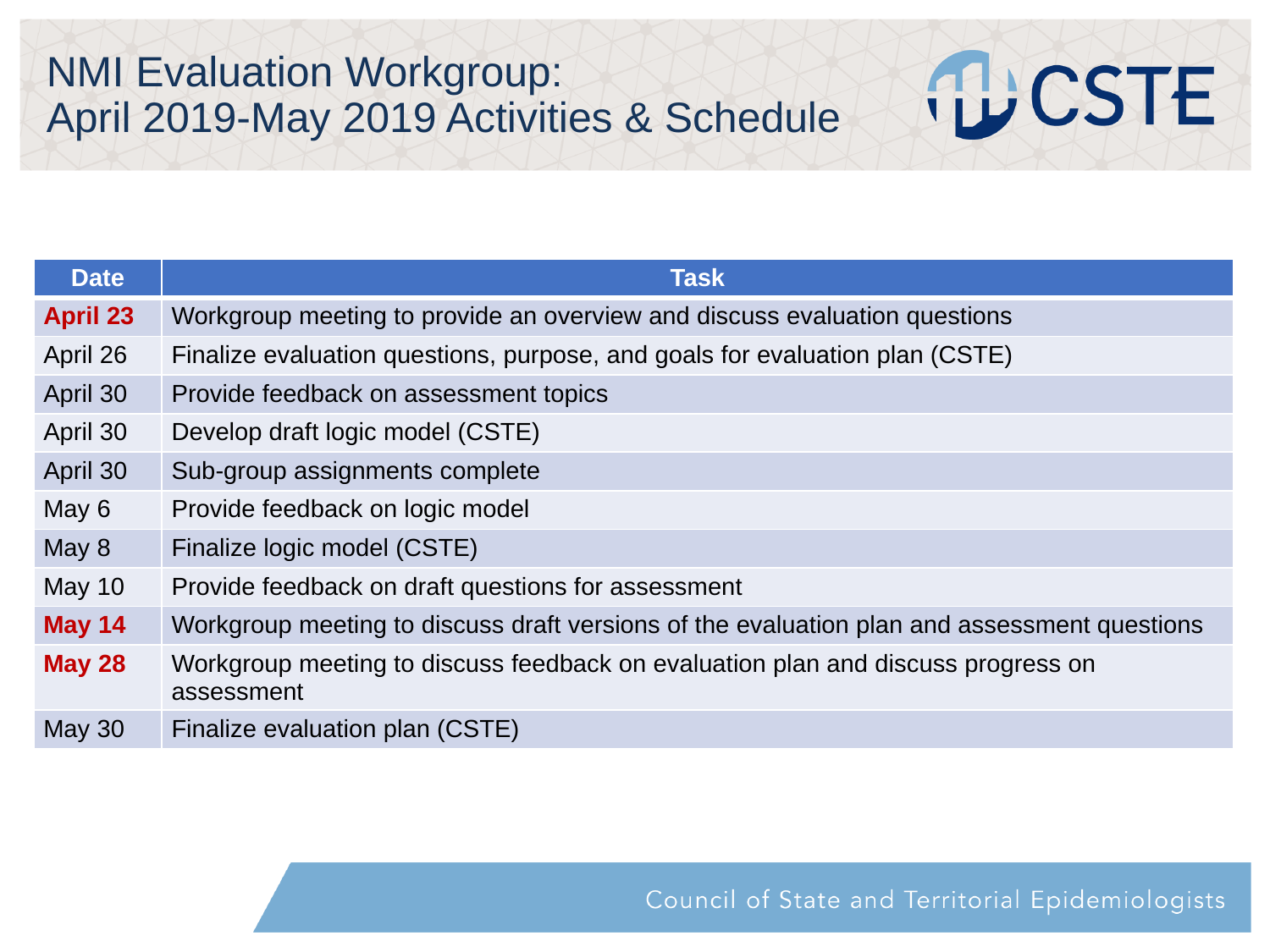

# NMI Evaluation Workgroup: April 2019-May 2019 Activities & Schedule
| Date | Task |
| --- | --- |
| April 23 | Workgroup meeting to provide an overview and discuss evaluation questions |
| April 26 | Finalize evaluation questions, purpose, and goals for evaluation plan (CSTE) |
| April 30 | Provide feedback on assessment topics |
| April 30 | Develop draft logic model (CSTE) |
| April 30 | Sub-group assignments complete |
| May 6 | Provide feedback on logic model |
| May 8 | Finalize logic model (CSTE) |
| May 10 | Provide feedback on draft questions for assessment |
| May 14 | Workgroup meeting to discuss draft versions of the evaluation plan and assessment questions |
| May 28 | Workgroup meeting to discuss feedback on evaluation plan and discuss progress on assessment |
| May 30 | Finalize evaluation plan (CSTE) |